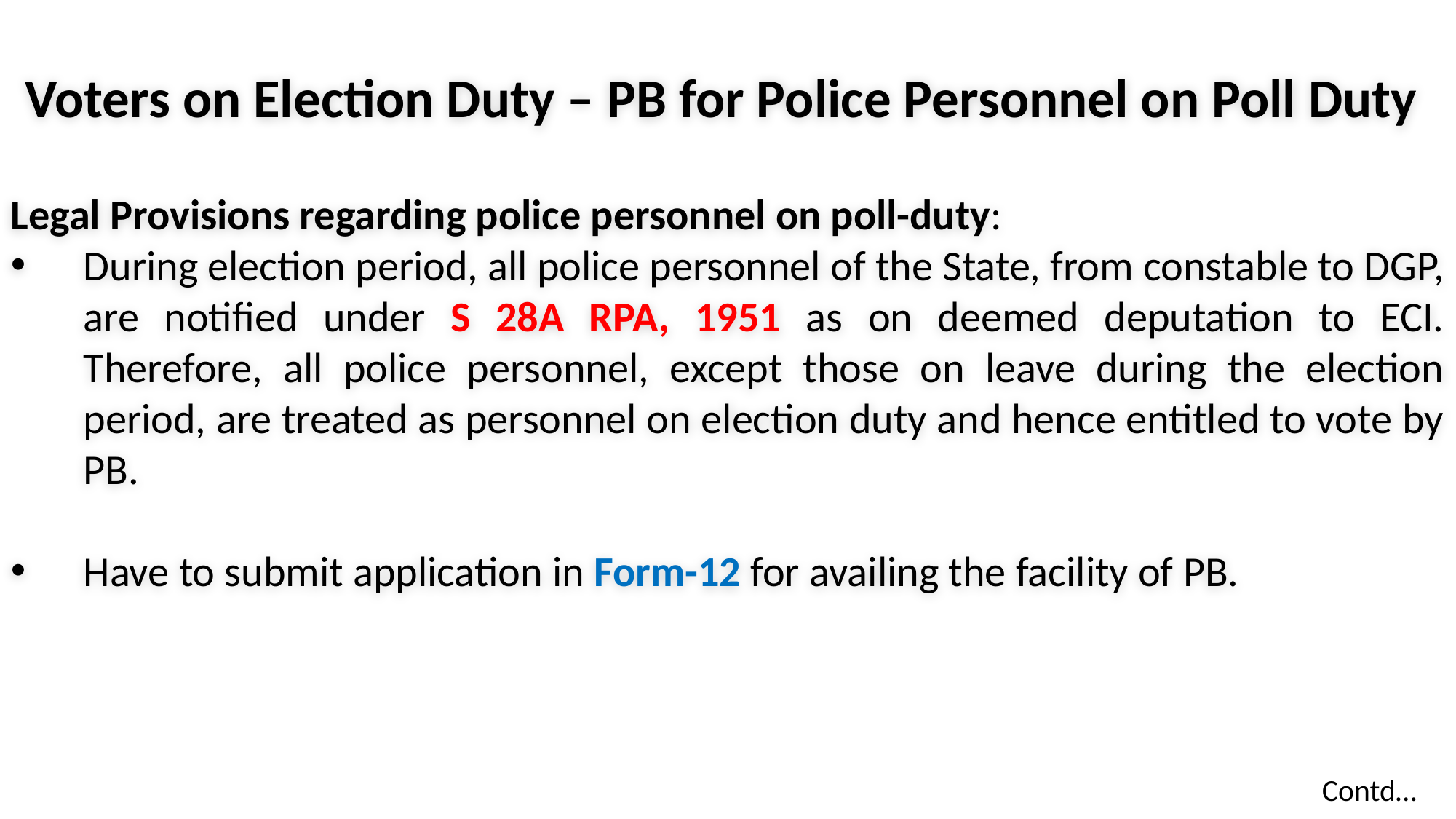

Voters on Election Duty – PB for Police Personnel on Poll Duty
Legal Provisions regarding police personnel on poll-duty:
During election period, all police personnel of the State, from constable to DGP, are notified under S 28A RPA, 1951 as on deemed deputation to ECI. Therefore, all police personnel, except those on leave during the election period, are treated as personnel on election duty and hence entitled to vote by PB.

Have to submit application in Form-12 for availing the facility of PB.
Contd…